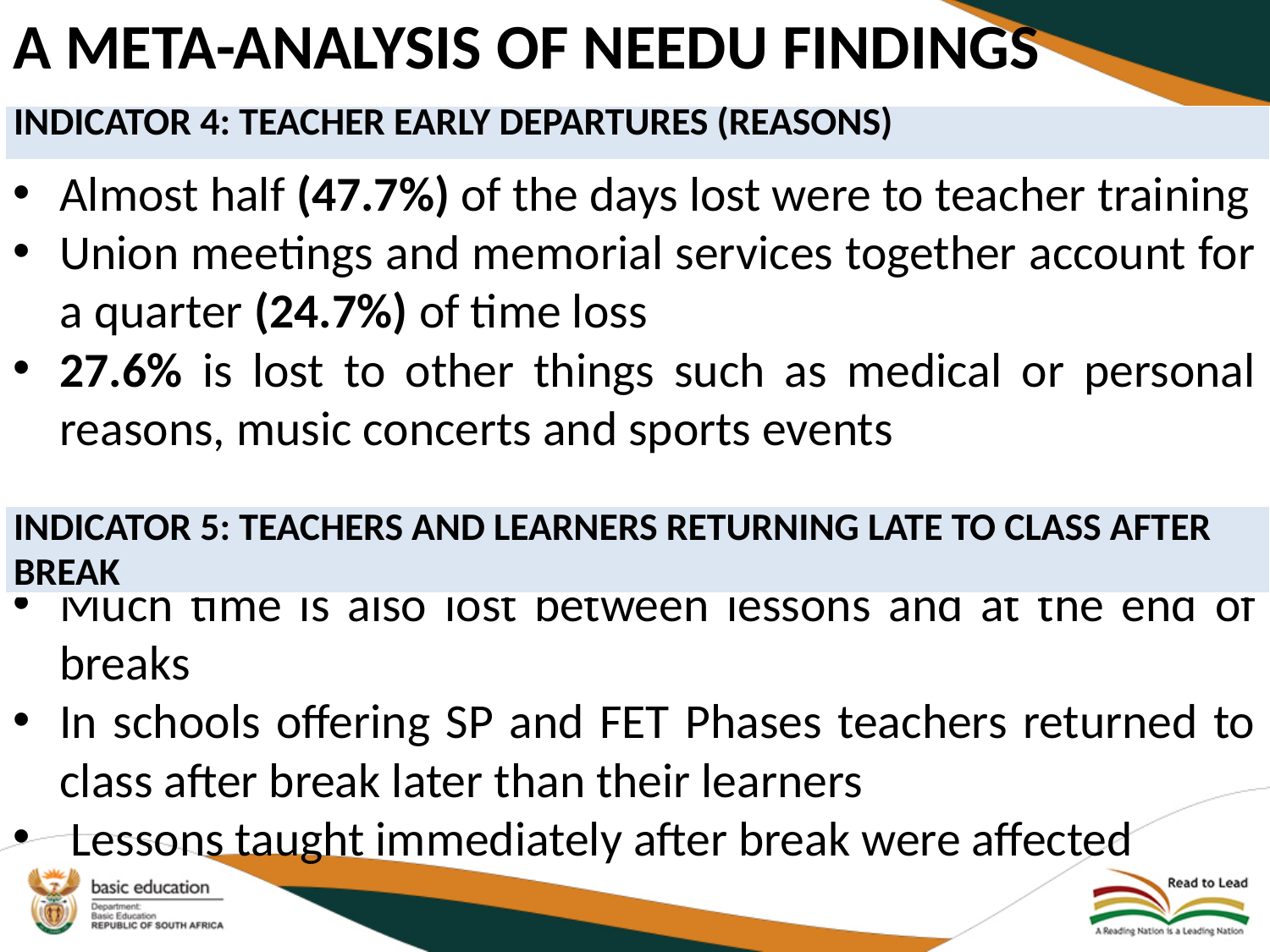

# A meta-analysis of NEEDU findings
| Indicator 4: Teacher early departures (Reasons) |
| --- |
Almost half (47.7%) of the days lost were to teacher training
Union meetings and memorial services together account for a quarter (24.7%) of time loss
27.6% is lost to other things such as medical or personal reasons, music concerts and sports events

Much time is also lost between lessons and at the end of breaks
In schools offering SP and FET Phases teachers returned to class after break later than their learners
 Lessons taught immediately after break were affected

| Indicator 5: Teachers and learners returning late to class after break |
| --- |